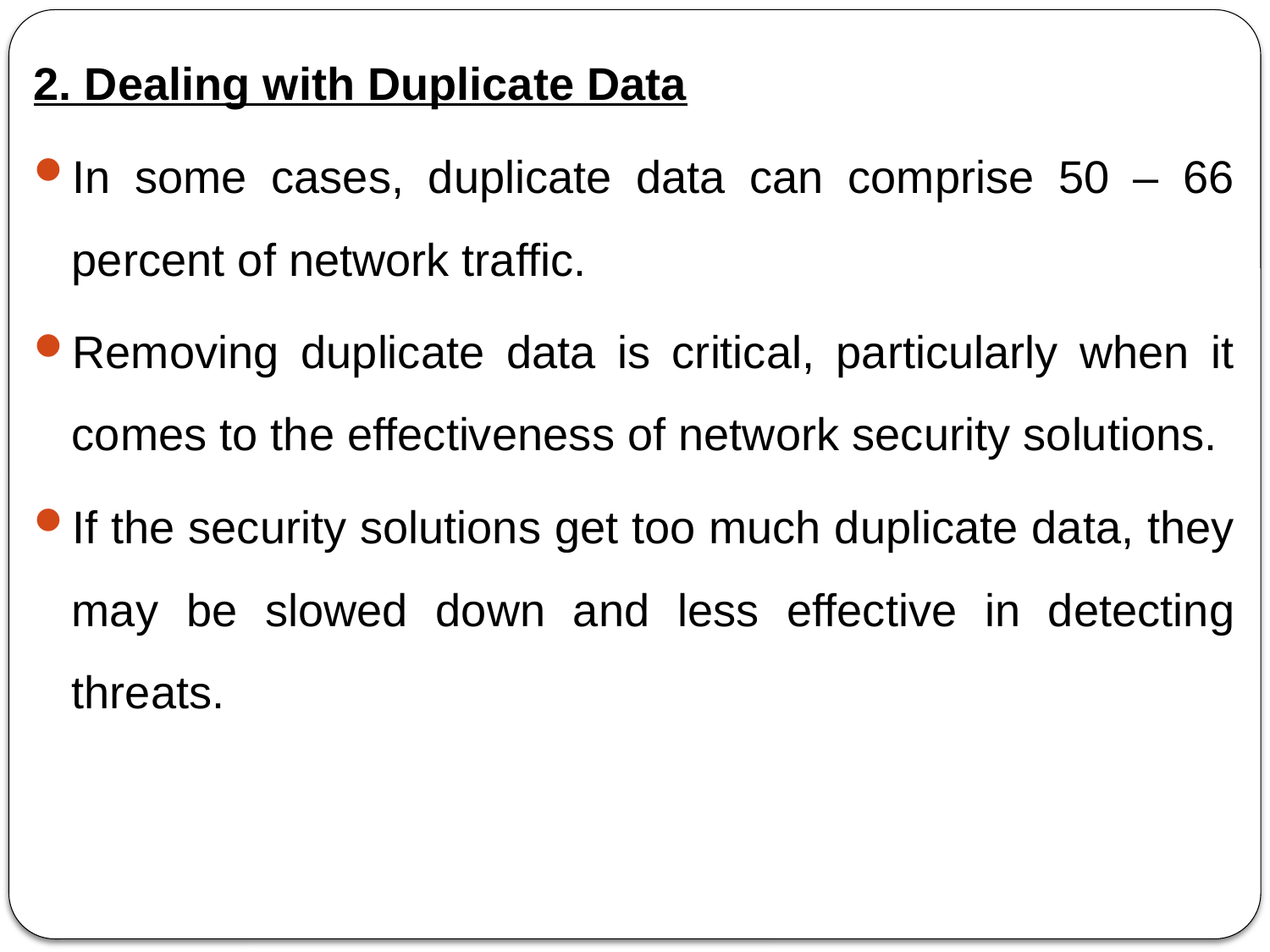

2. Dealing with Duplicate Data
In some cases, duplicate data can comprise 50 – 66 percent of network traffic.
Removing duplicate data is critical, particularly when it comes to the effectiveness of network security solutions.
If the security solutions get too much duplicate data, they may be slowed down and less effective in detecting threats.